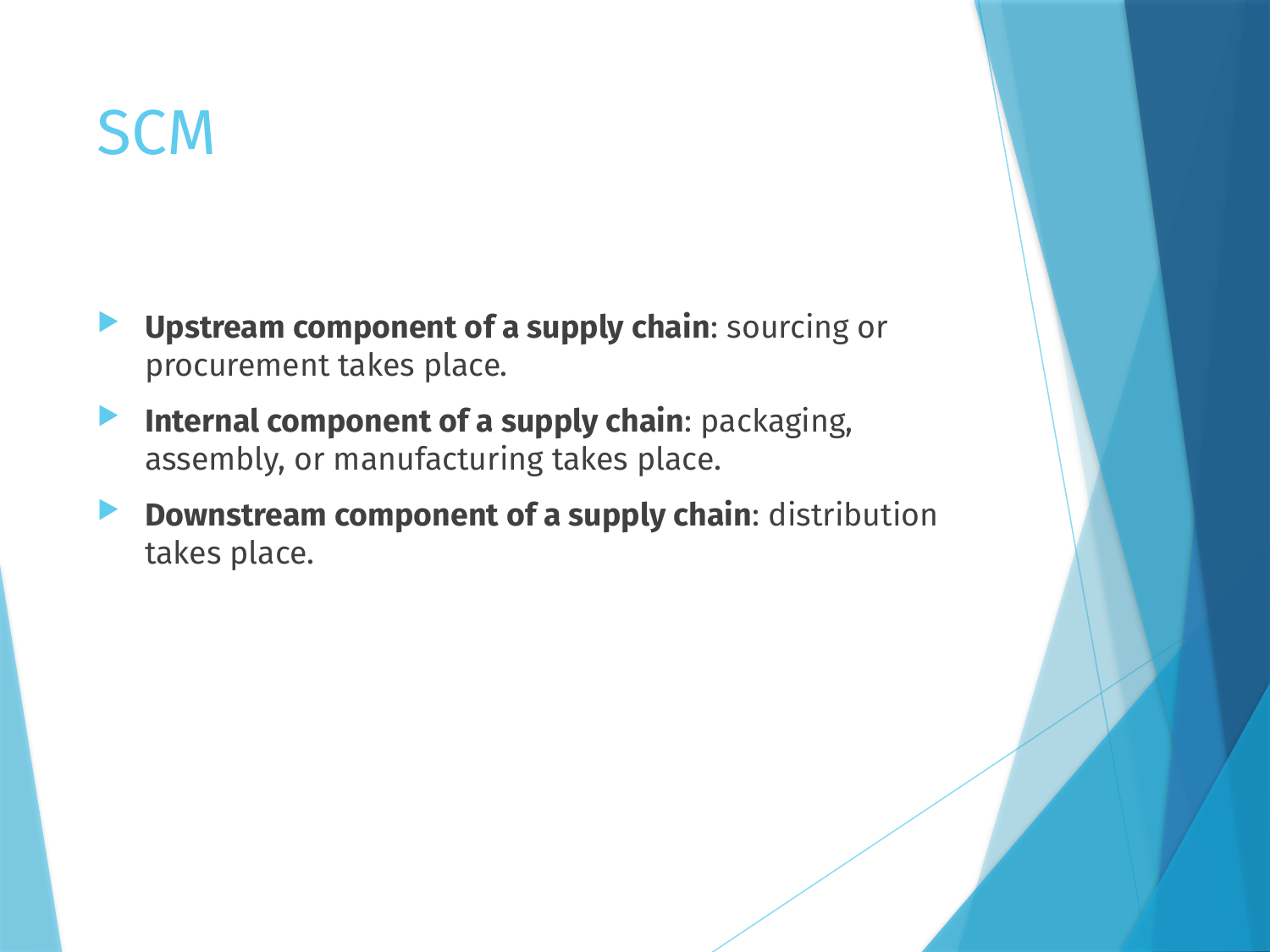

# SCM
Upstream component of a supply chain: sourcing or procurement takes place.
Internal component of a supply chain: packaging, assembly, or manufacturing takes place.
Downstream component of a supply chain: distribution takes place.